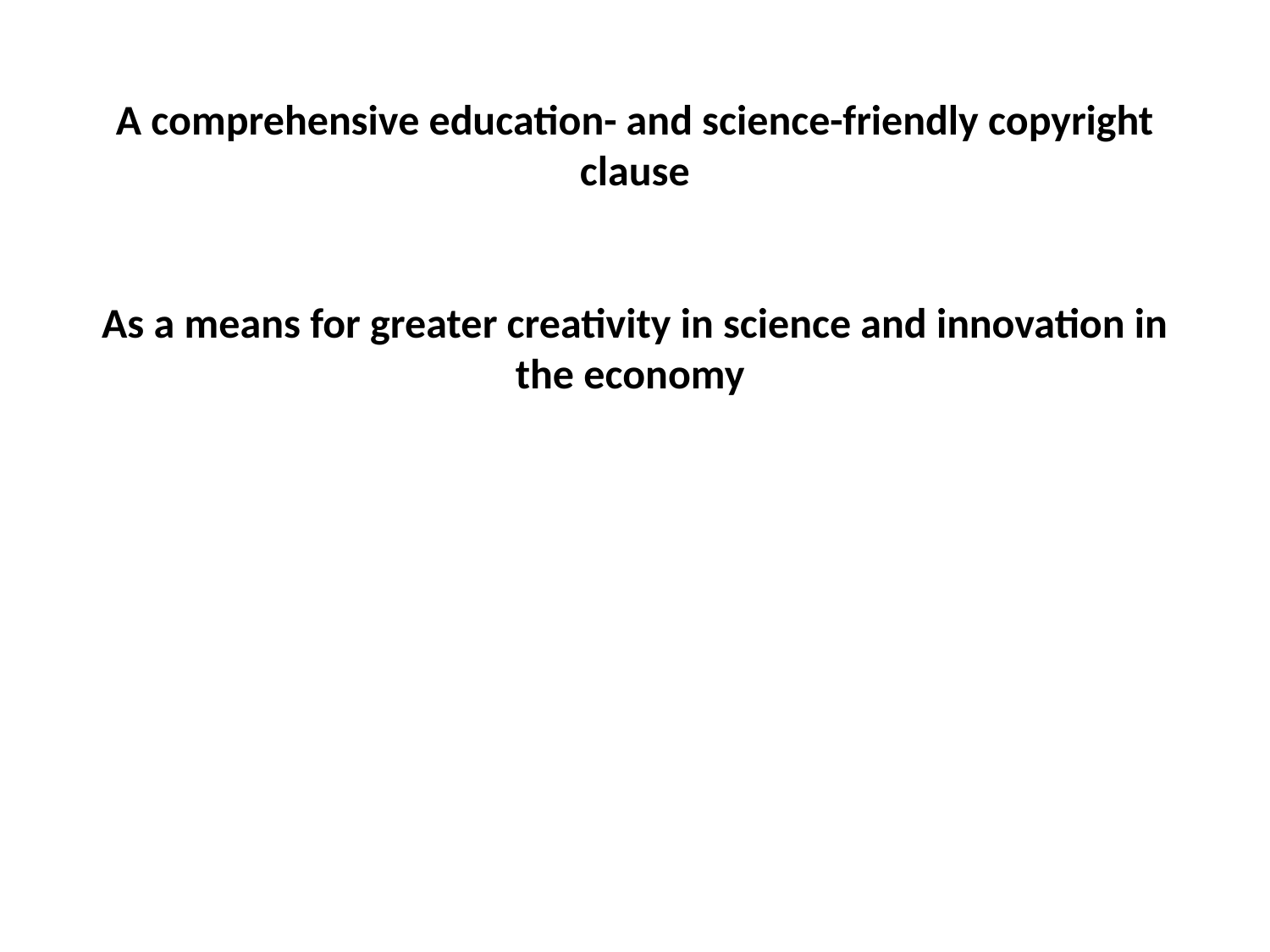

A comprehensive education- and science-friendly copyright clause

As a means for greater creativity in science and innovation in the economy